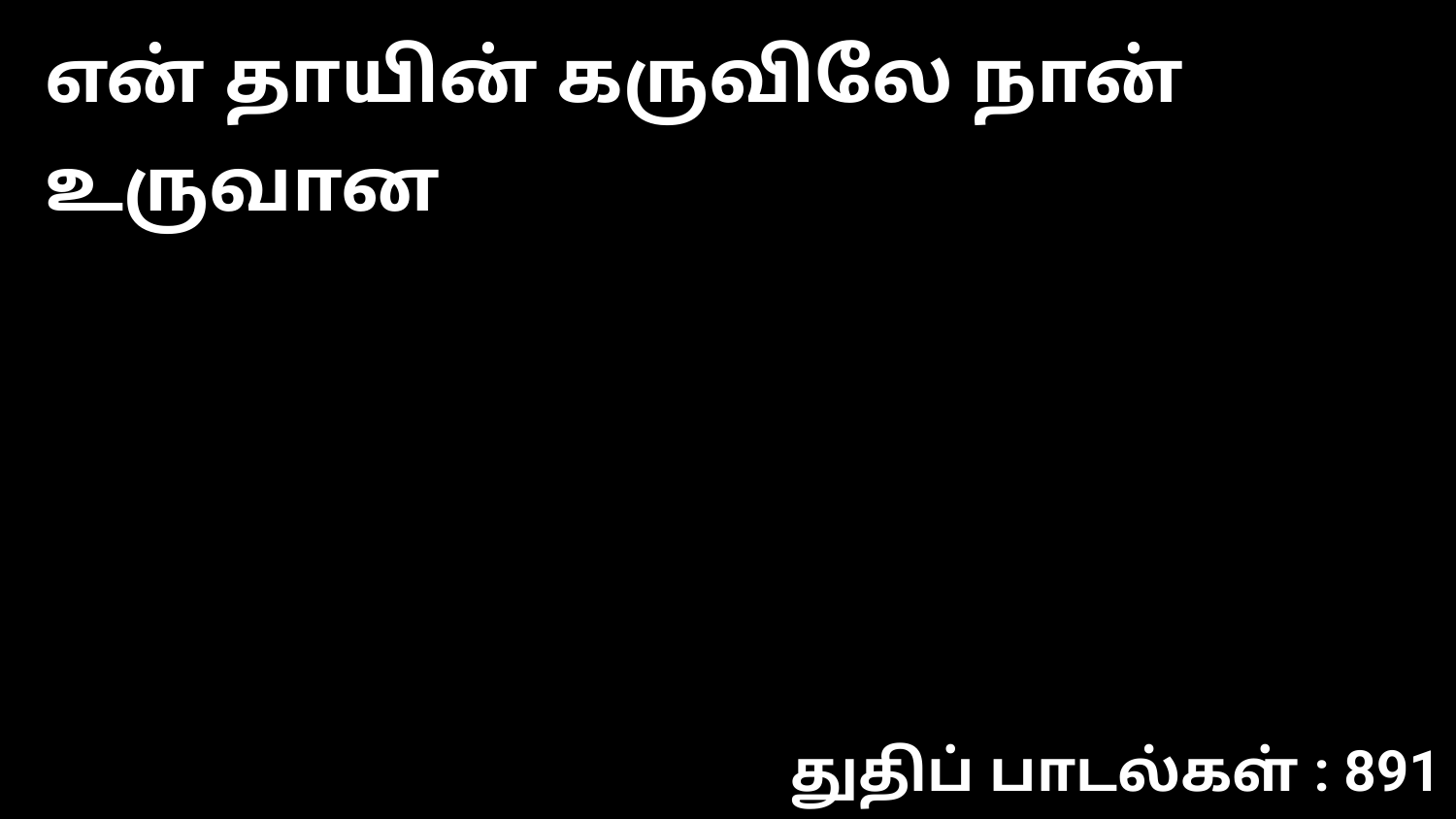

என் தாயின் கருவிலே நான் உருவான
துதிப் பாடல்கள் : 891